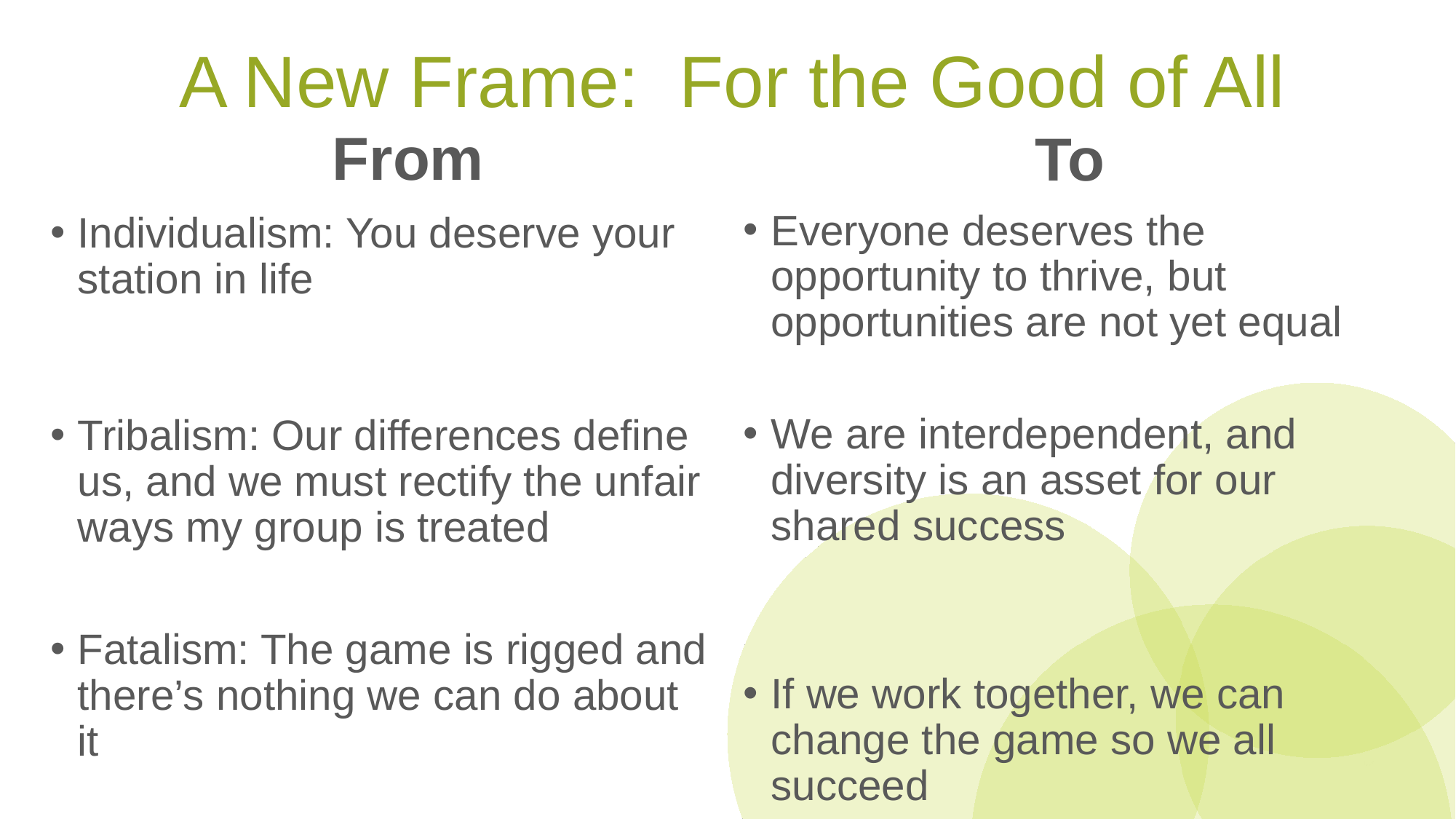

# A New Frame:  For the Good of All
From
To
Everyone deserves the opportunity to thrive, but opportunities are not yet equal
We are interdependent, and diversity is an asset for our shared success

If we work together, we can change the game so we all succeed
Individualism: You deserve your station in life

Tribalism: Our differences define us, and we must rectify the unfair ways my group is treated

Fatalism: The game is rigged and there’s nothing we can do about it